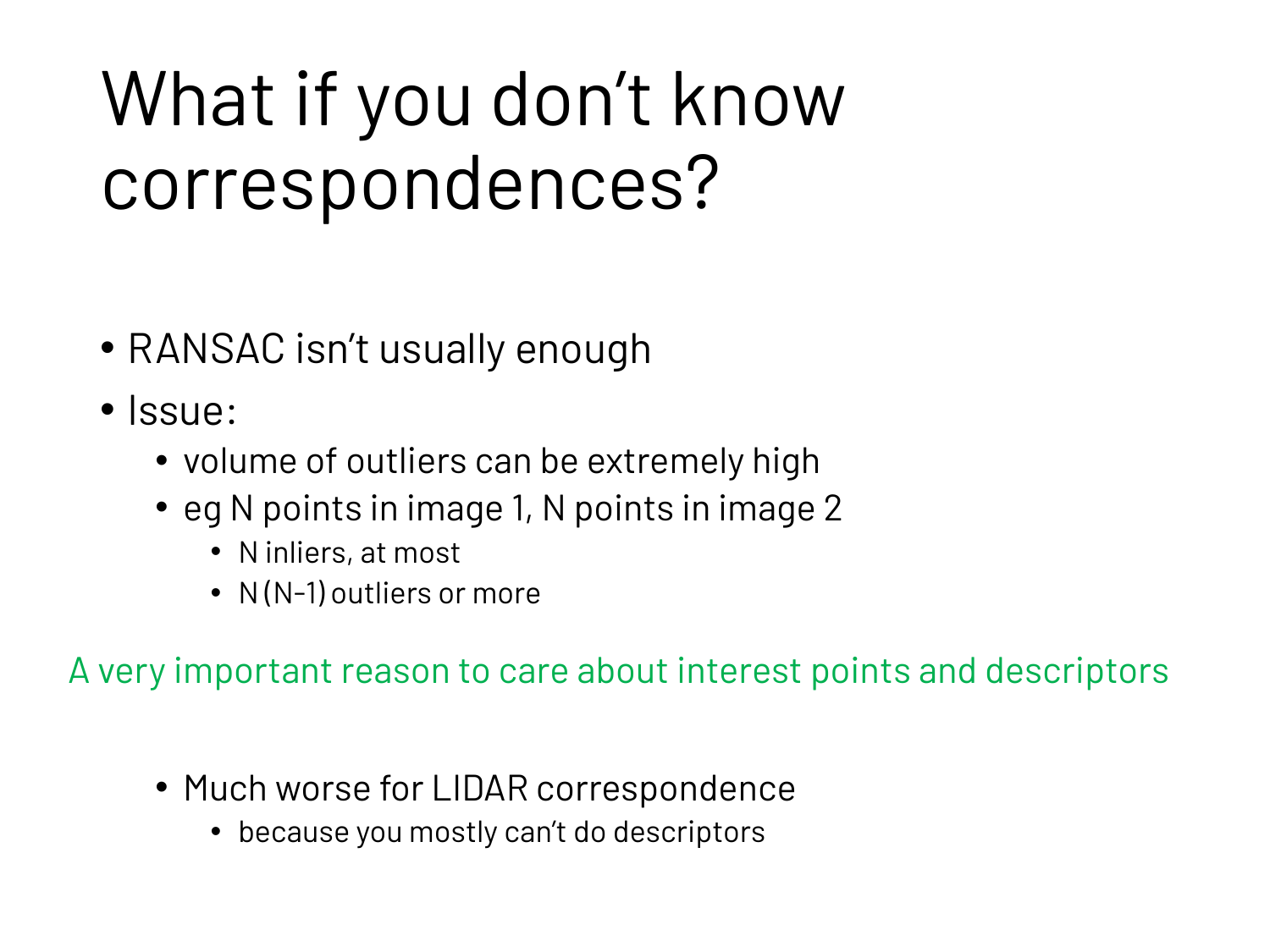

# What if you don’t know correspondences?

RANSAC isn’t usually enough
Issue:
volume of outliers can be extremely high
eg N points in image 1, N points in image 2
N inliers, at most
N (N-1) outliers or more

Much worse for LIDAR correspondence
because you mostly can’t do descriptors
A very important reason to care about interest points and descriptors